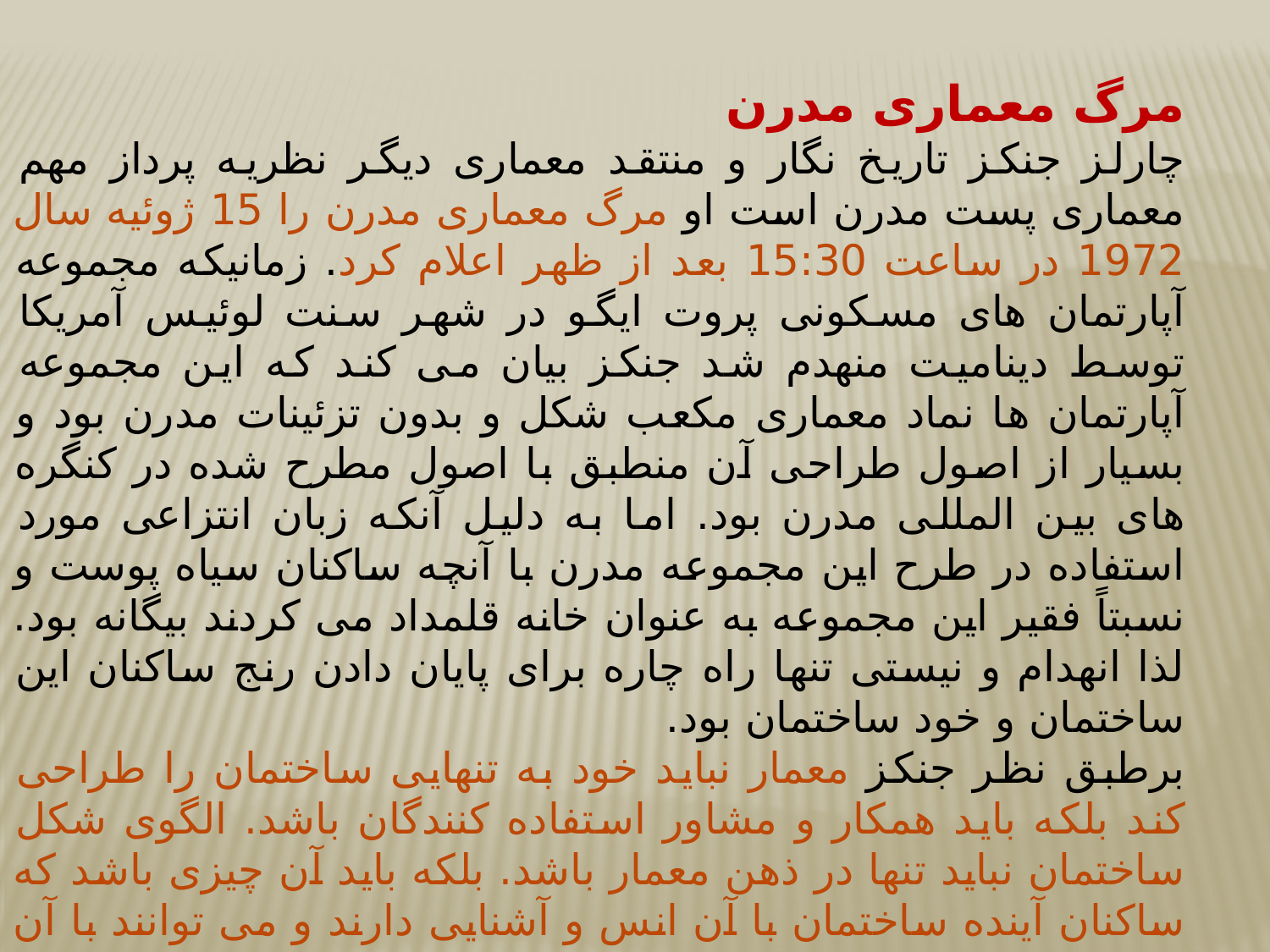

مرگ معماری مدرن
چارلز جنکز تاریخ نگار و منتقد معماری دیگر نظریه پرداز مهم معماری پست مدرن است او مرگ معماری مدرن را 15 ژوئیه سال 1972 در ساعت 15:30 بعد از ظهر اعلام کرد. زمانیکه مجموعه آپارتمان های مسکونی پروت ایگو در شهر سنت لوئیس آمریکا توسط دینامیت منهدم شد جنکز بیان می کند که این مجموعه آپارتمان ها نماد معماری مکعب شکل و بدون تزئینات مدرن بود و بسیار از اصول طراحی آن منطبق با اصول مطرح شده در کنگره های بین المللی مدرن بود. اما به دلیل آنکه زبان انتزاعی مورد استفاده در طرح این مجموعه مدرن با آنچه ساکنان سیاه پوست و نسبتاً فقیر این مجموعه به عنوان خانه قلمداد می کردند بیگانه بود. لذا انهدام و نیستی تنها راه چاره برای پایان دادن رنج ساکنان این ساختمان و خود ساختمان بود.
برطبق نظر جنکز معمار نباید خود به تنهایی ساختمان را طراحی کند بلکه باید همکار و مشاور استفاده کنندگان باشد. الگوی شکل ساختمان نباید تنها در ذهن معمار باشد. بلکه باید آن چیزی باشد که ساکنان آینده ساختمان با آن انس و آشنایی دارند و می توانند با آن ارتباط برقرار کنند.

.